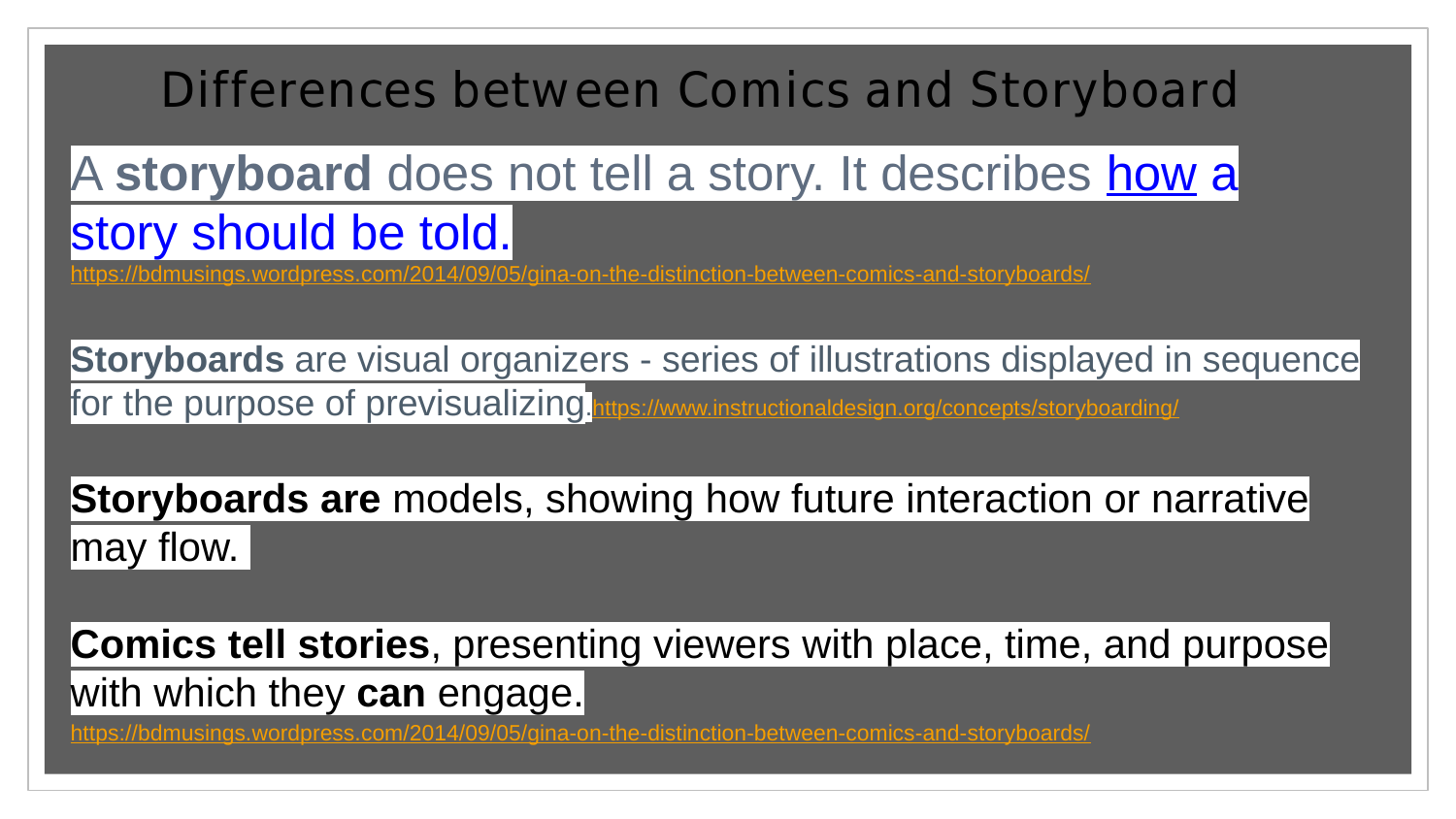

Differences between Comics and Storyboard
A storyboard does not tell a story. It describes how a story should be told.
https://bdmusings.wordpress.com/2014/09/05/gina-on-the-distinction-between-comics-and-storyboards/
Storyboards are visual organizers - series of illustrations displayed in sequence for the purpose of previsualizing.https://www.instructionaldesign.org/concepts/storyboarding/

Storyboards are models, showing how future interaction or narrative may flow.

Comics tell stories, presenting viewers with place, time, and purpose with which they can engage.
https://bdmusings.wordpress.com/2014/09/05/gina-on-the-distinction-between-comics-and-storyboards/